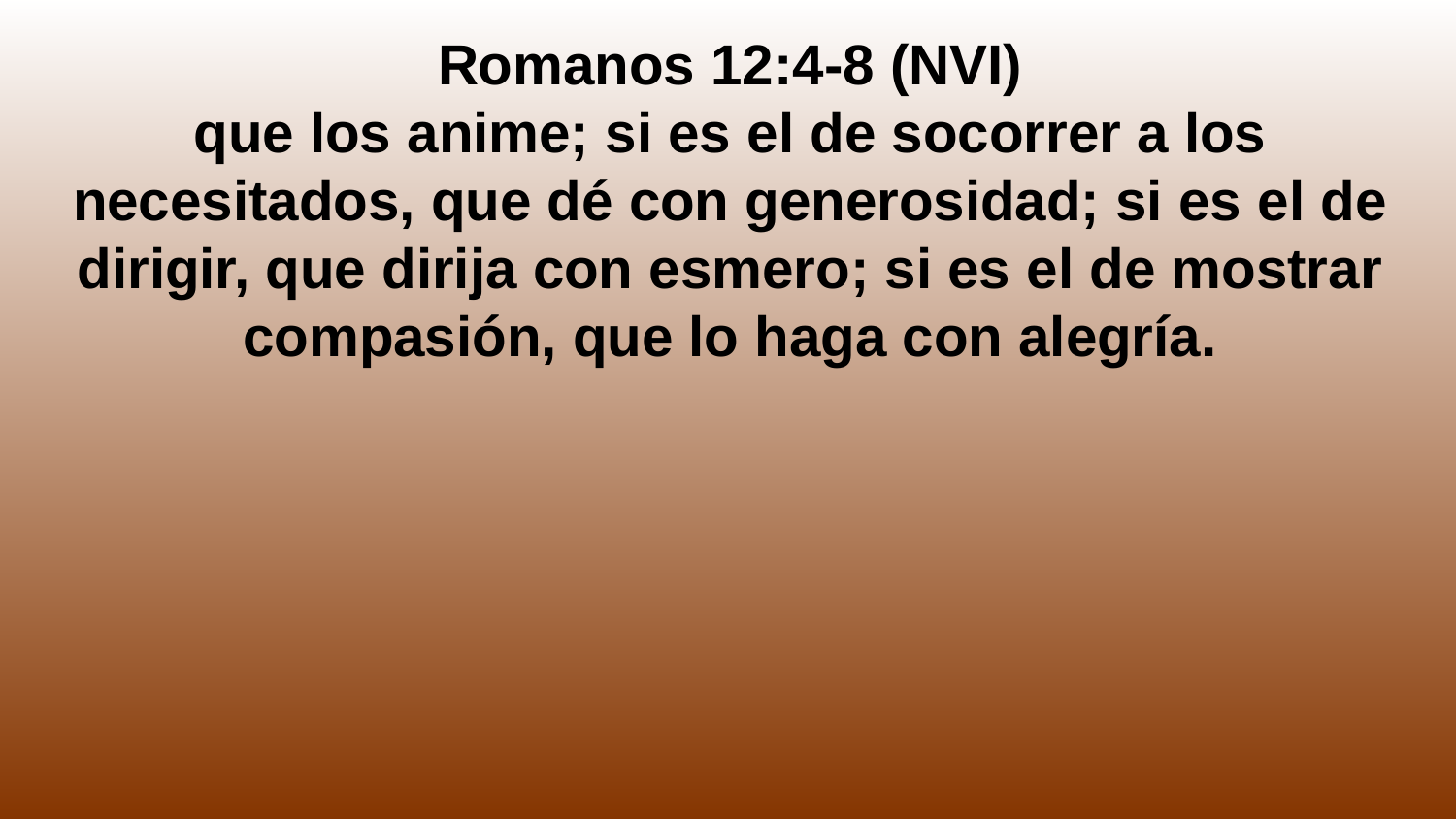

Romanos 12:4-8 (NVI)
que los anime; si es el de socorrer a los necesitados, que dé con generosidad; si es el de dirigir, que dirija con esmero; si es el de mostrar compasión, que lo haga con alegría.